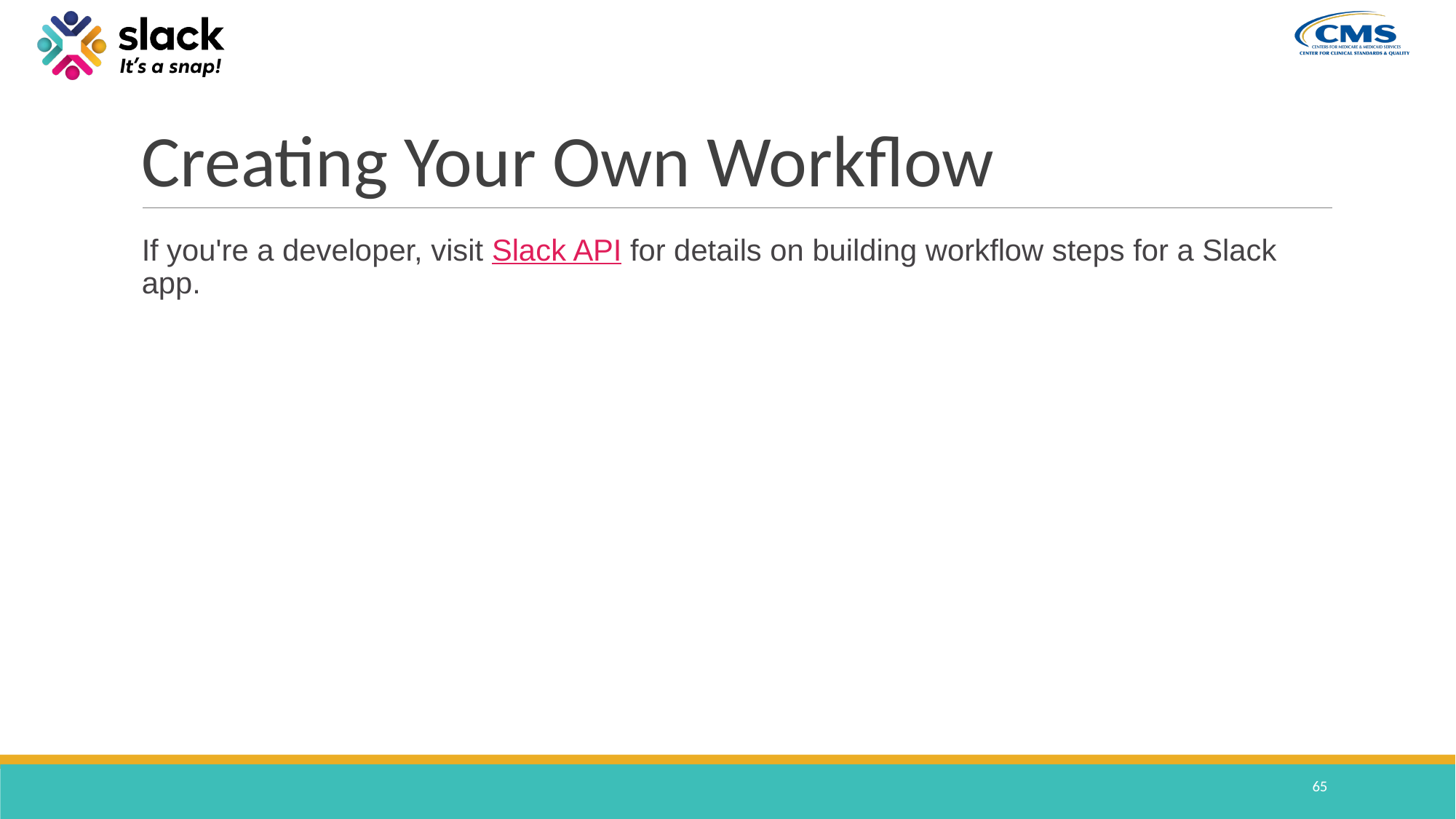

# Creating Your Own Workflow
If you're a developer, visit Slack API for details on building workflow steps for a Slack app.
65